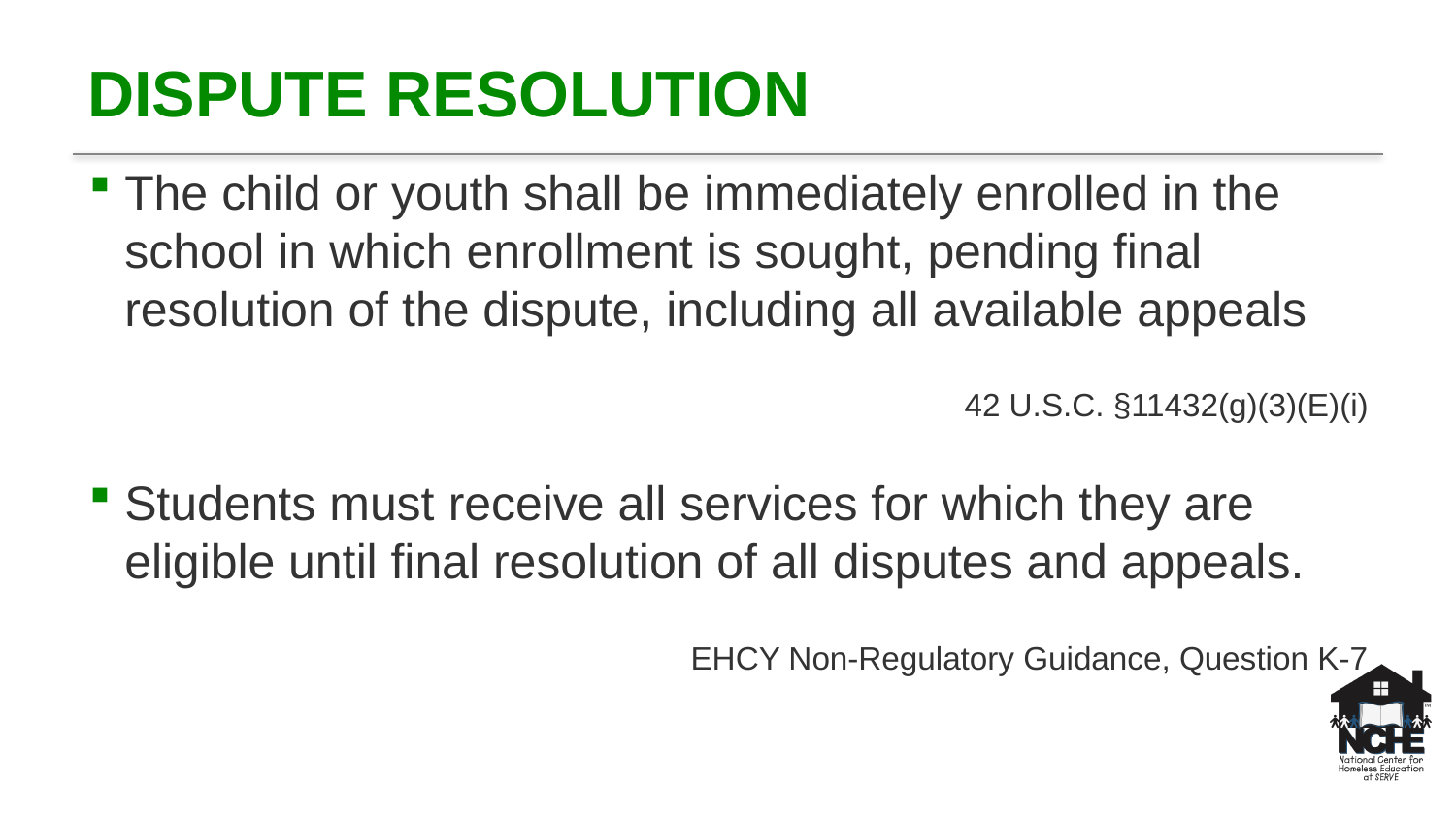

# Dispute Resolution
The child or youth shall be immediately enrolled in the school in which enrollment is sought, pending final resolution of the dispute, including all available appeals
42 U.S.C. §11432(g)(3)(E)(i)
Students must receive all services for which they are eligible until final resolution of all disputes and appeals.
EHCY Non-Regulatory Guidance, Question K-7